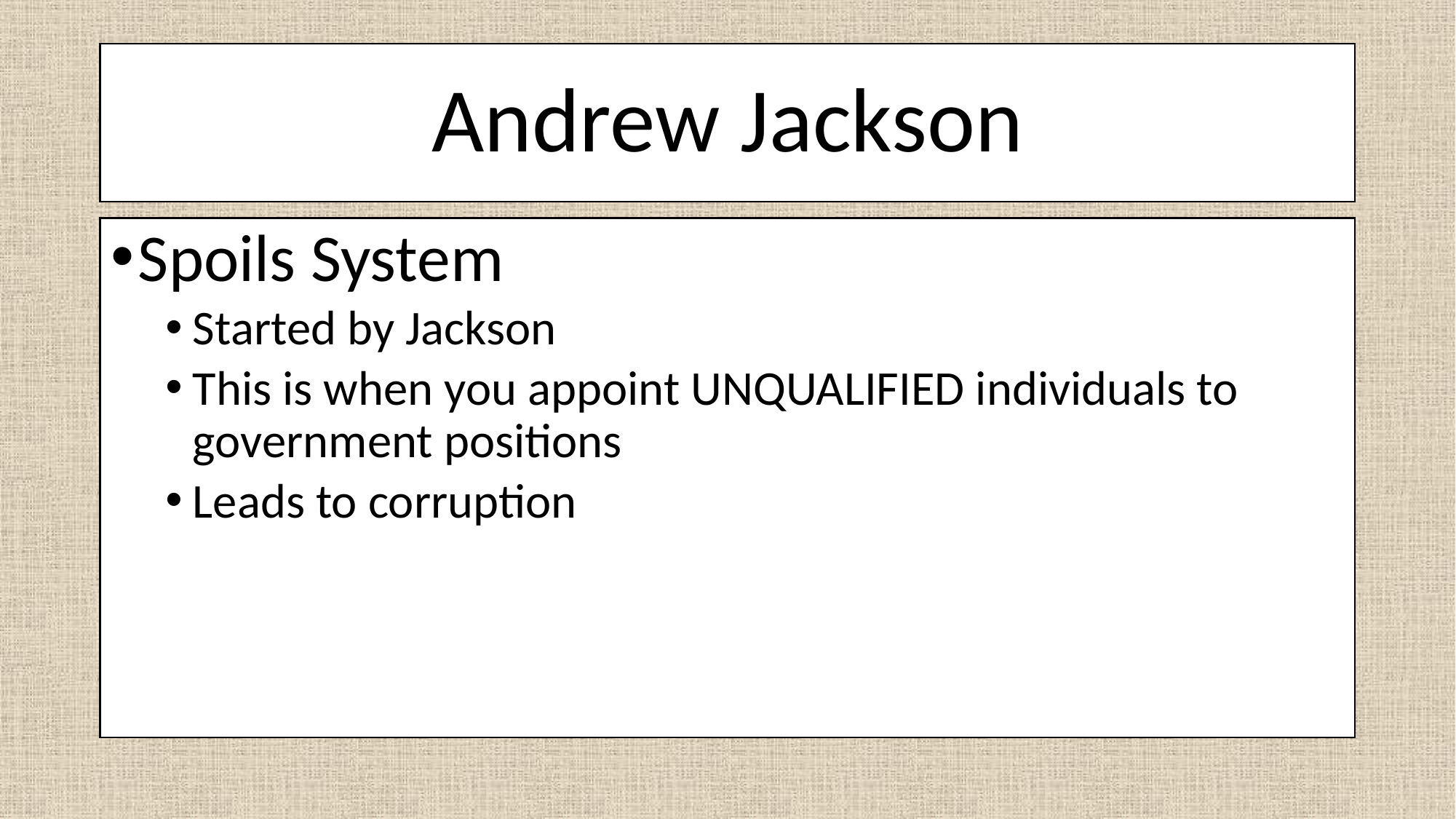

# Andrew Jackson
Spoils System
Started by Jackson
This is when you appoint UNQUALIFIED individuals to government positions
Leads to corruption